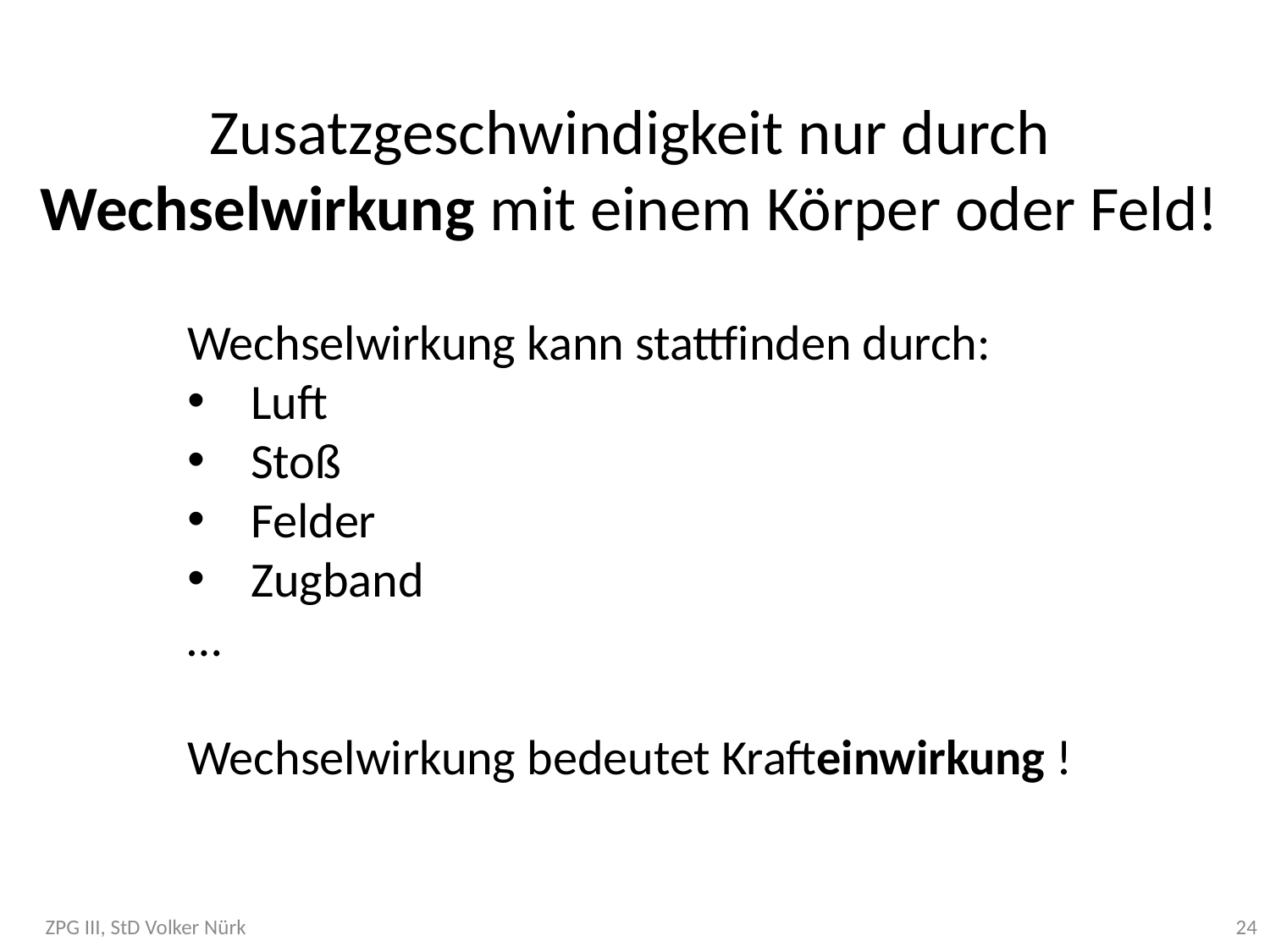

# Zusatzgeschwindigkeit nur durch Wechselwirkung mit einem Körper oder Feld!
Wechselwirkung kann stattfinden durch:
Luft
Stoß
Felder
Zugband
…

Wechselwirkung bedeutet Krafteinwirkung !
ZPG III, StD Volker Nürk
24